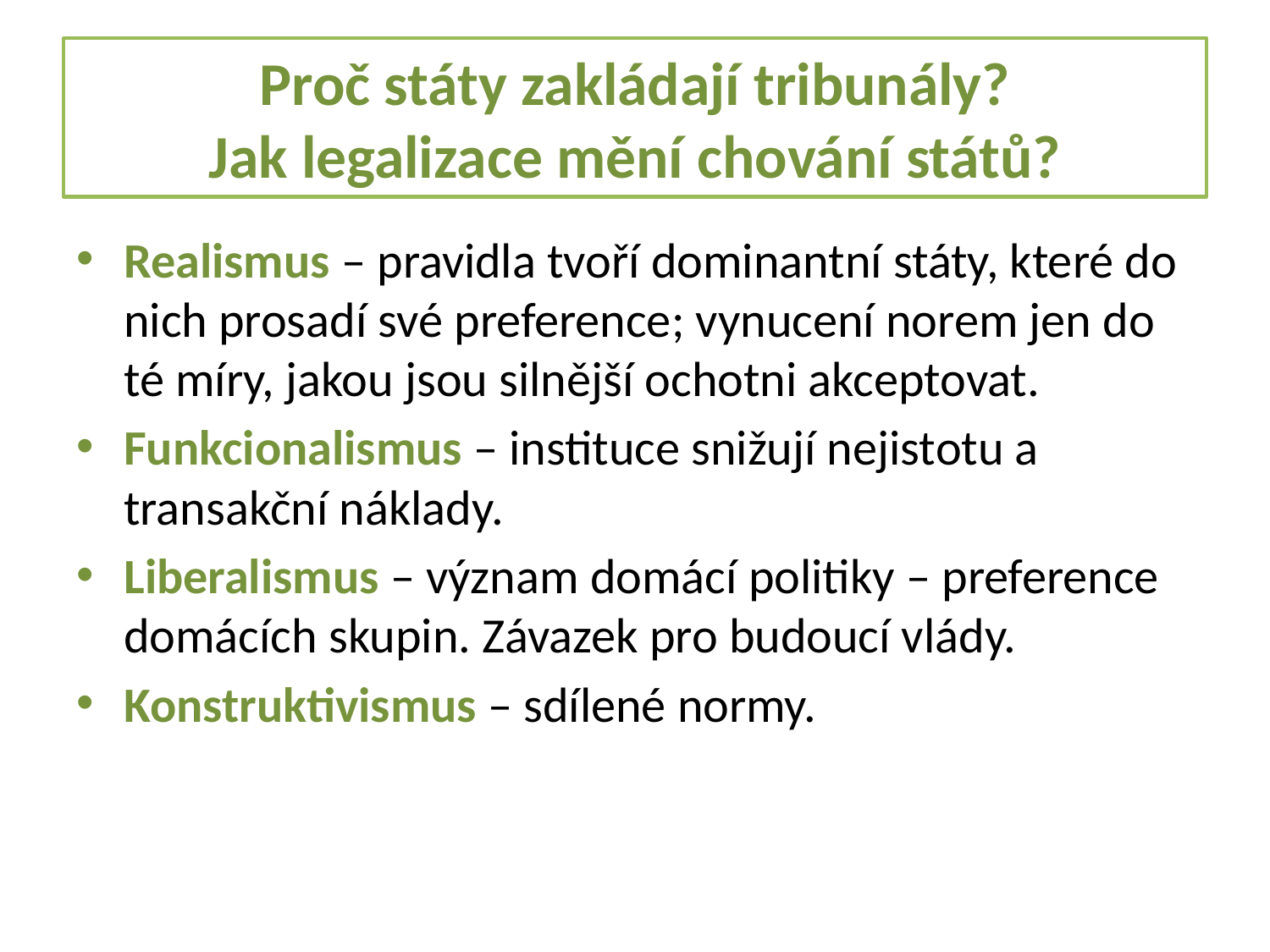

# Proč státy zakládají tribunály? Jak legalizace mění chování států?
Realismus – pravidla tvoří dominantní státy, které do nich prosadí své preference; vynucení norem jen do té míry, jakou jsou silnější ochotni akceptovat.
Funkcionalismus – instituce snižují nejistotu a transakční náklady.
Liberalismus – význam domácí politiky – preference domácích skupin. Závazek pro budoucí vlády.
Konstruktivismus – sdílené normy.